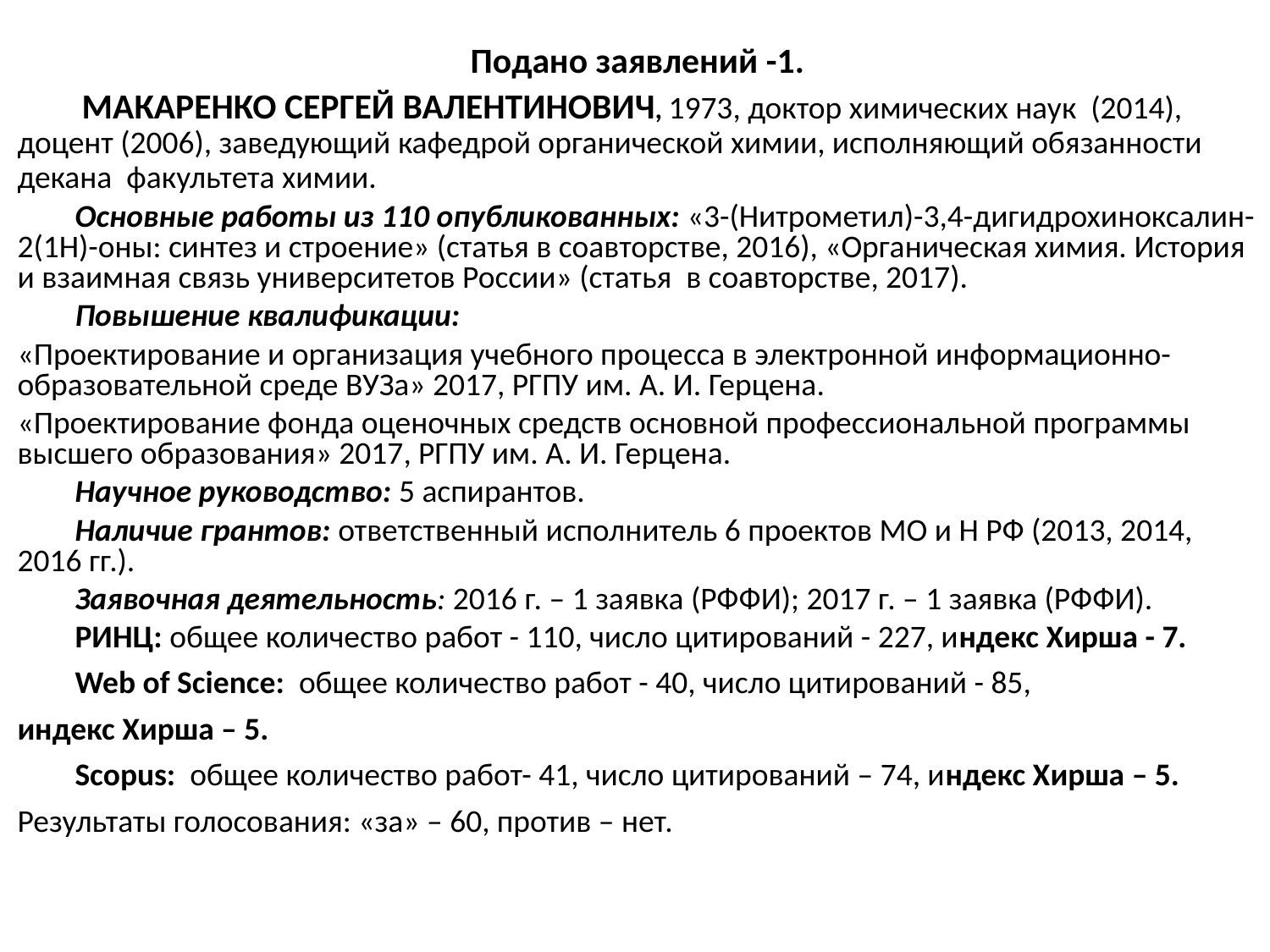

Подано заявлений -1.
        МАКАРЕНКО СЕРГЕЙ ВАЛЕНТИНОВИЧ, 1973, доктор химических наук  (2014), доцент (2006), заведующий кафедрой органической химии, исполняющий обязанности декана  факультета химии.
        Основные работы из 110 опубликованных: «3-(Нитрометил)-3,4-дигидрохиноксалин-2(1Н)-оны: синтез и строение» (статья в соавторстве, 2016), «Органическая химия. История и взаимная связь университетов России» (статья  в соавторстве, 2017).
        Повышение квалификации:
«Проектирование и организация учебного процесса в электронной информационно-образовательной среде ВУЗа» 2017, РГПУ им. А. И. Герцена.
«Проектирование фонда оценочных средств основной профессиональной программы высшего образования» 2017, РГПУ им. А. И. Герцена.
        Научное руководство: 5 аспирантов.
        Наличие грантов: ответственный исполнитель 6 проектов МО и Н РФ (2013, 2014, 2016 гг.).
        Заявочная деятельность: 2016 г. – 1 заявка (РФФИ); 2017 г. – 1 заявка (РФФИ).
        РИНЦ: общее количество работ - 110, число цитирований - 227, индекс Хирша - 7.
        Web of Science:  общее количество работ - 40, число цитирований - 85,
индекс Хирша – 5.
        Scopus:  общее количество работ- 41, число цитирований – 74, индекс Хирша – 5.
Результаты голосования: «за» – 60, против – нет.